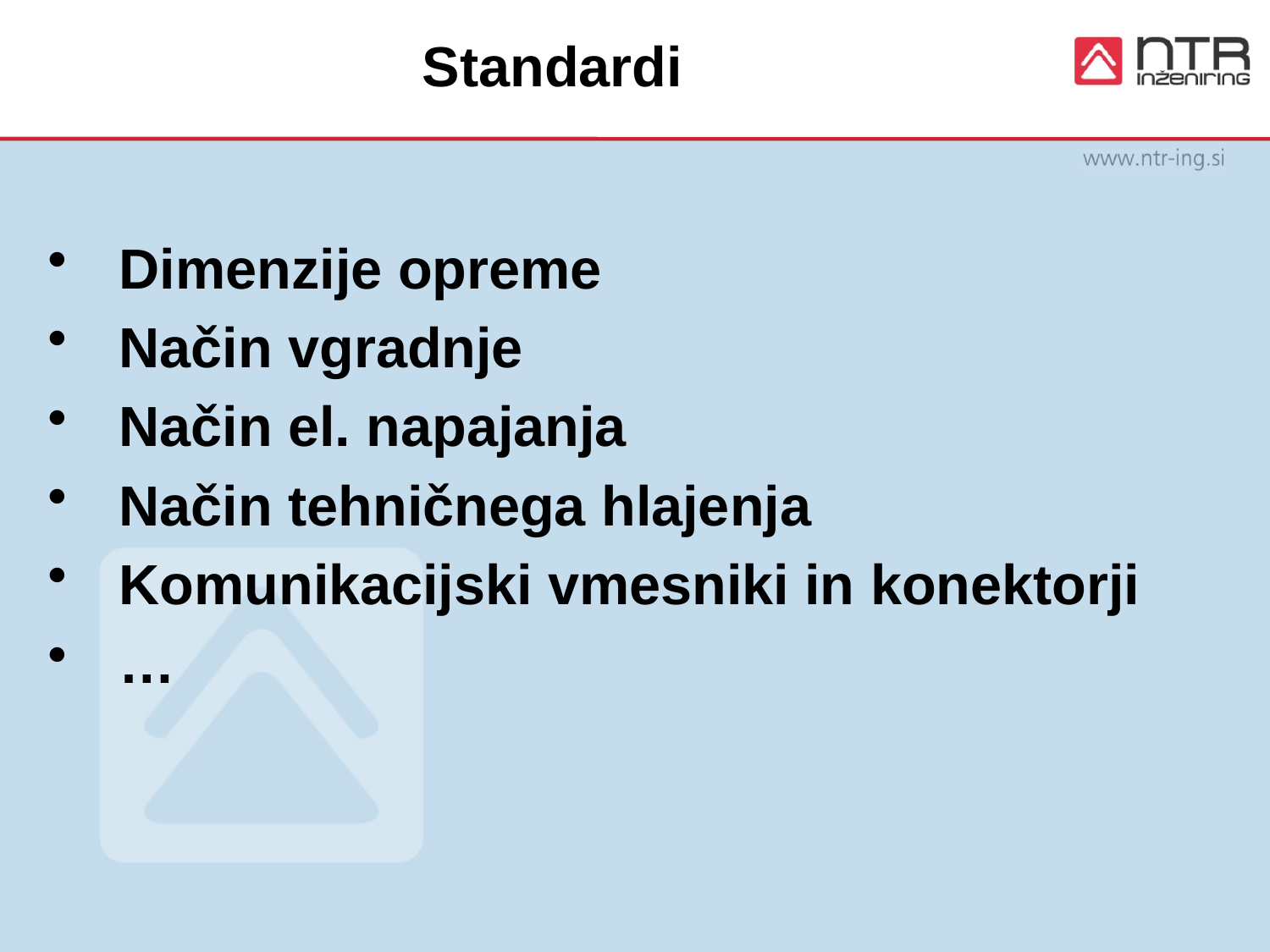

# Standardi
Dimenzije opreme
Način vgradnje
Način el. napajanja
Način tehničnega hlajenja
Komunikacijski vmesniki in konektorji
…